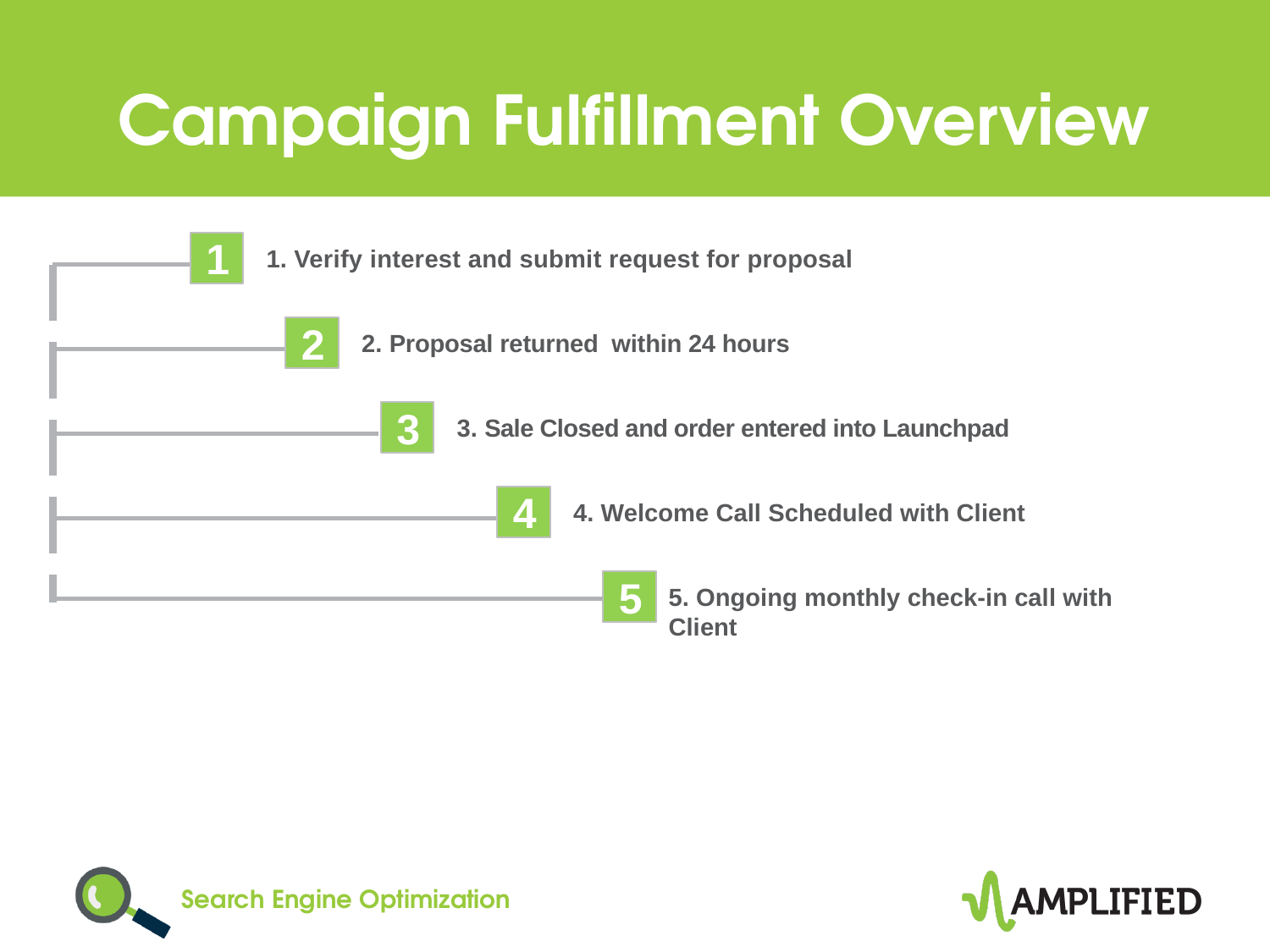

# Campaign Fulfillment Overview
1
1. Verify interest and submit request for proposal

2
2. Proposal returned  within 24 hours

3
3. Sale Closed and order entered into Launchpad

4
4. Welcome Call Scheduled with Client

3
5
5. Ongoing monthly check-in call with Client